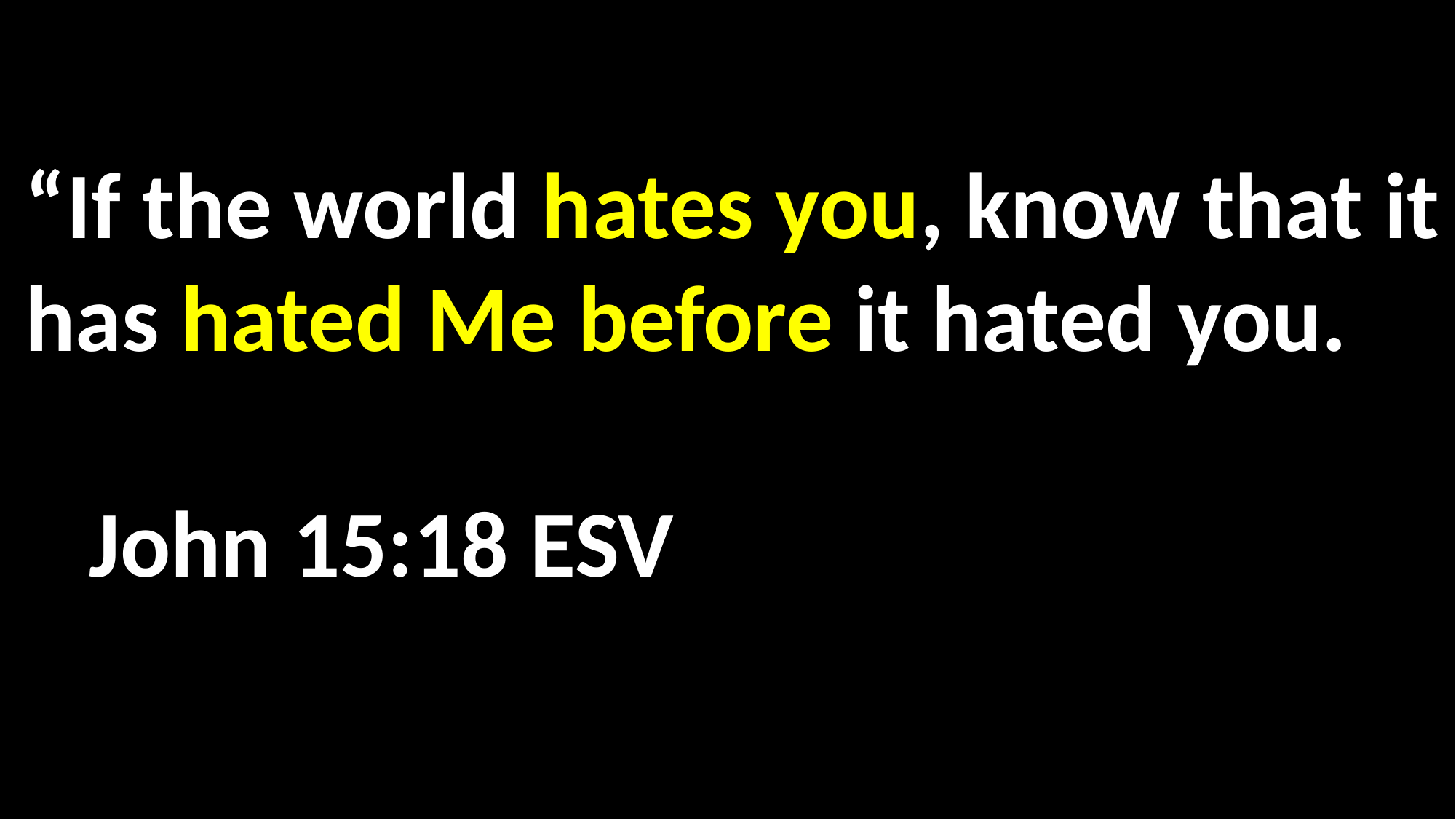

“If the world hates you, know that it has hated Me before it hated you. 												              John 15:18 ESV